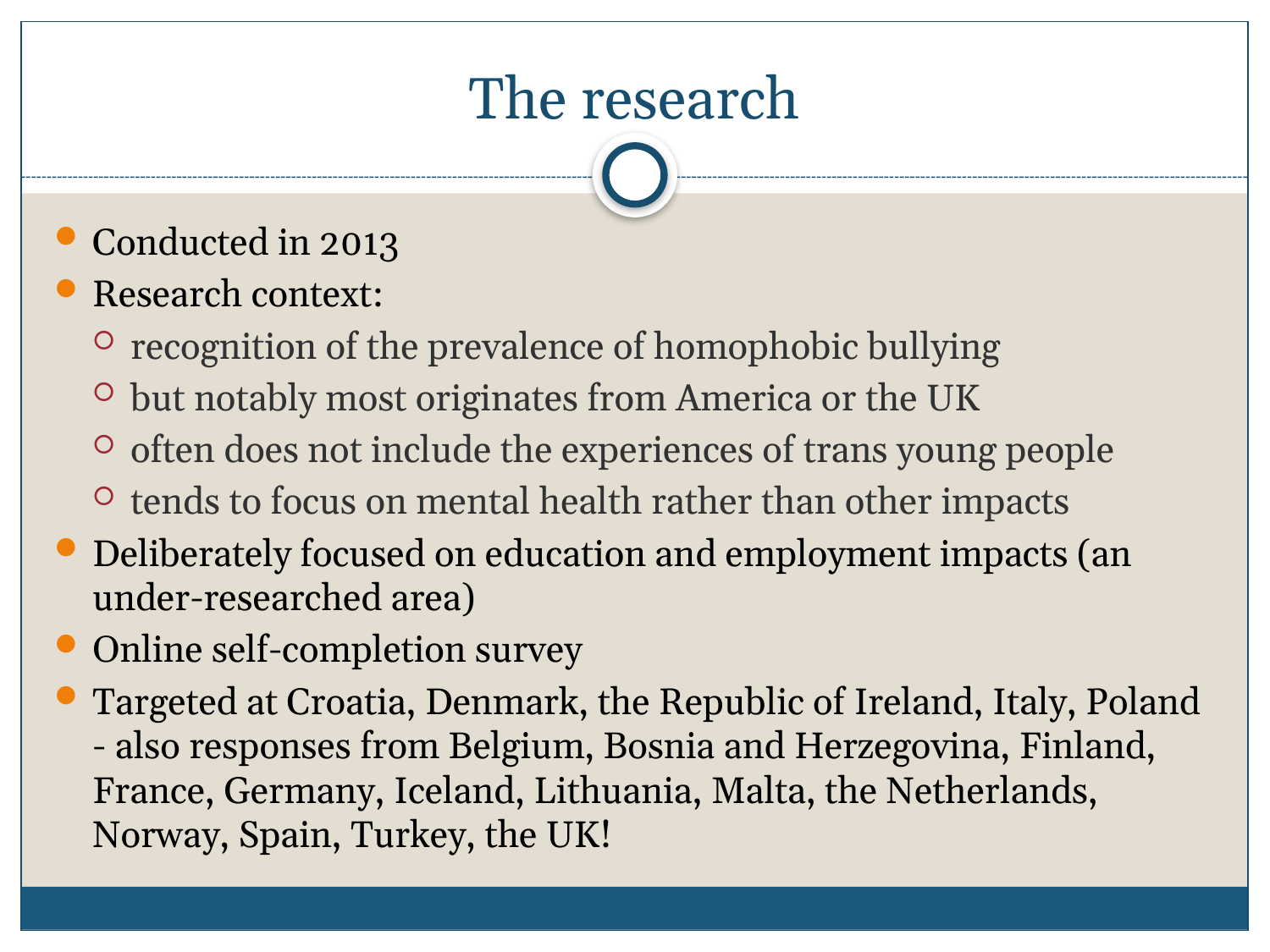

# The research
Conducted in 2013
Research context:
recognition of the prevalence of homophobic bullying
but notably most originates from America or the UK
often does not include the experiences of trans young people
tends to focus on mental health rather than other impacts
Deliberately focused on education and employment impacts (an under-researched area)
Online self-completion survey
Targeted at Croatia, Denmark, the Republic of Ireland, Italy, Poland - also responses from Belgium, Bosnia and Herzegovina, Finland, France, Germany, Iceland, Lithuania, Malta, the Netherlands, Norway, Spain, Turkey, the UK!